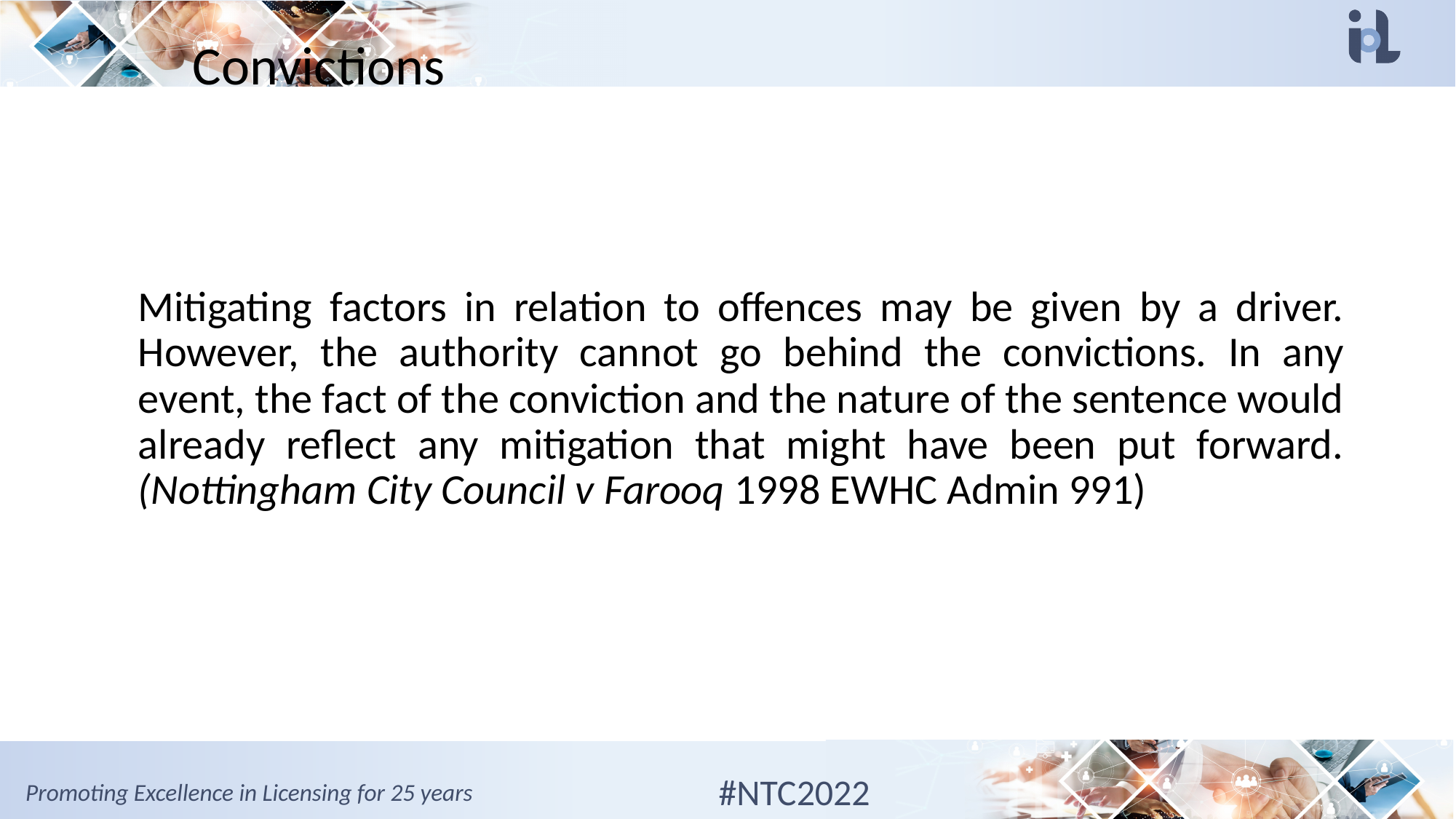

# Convictions

	Mitigating factors in relation to offences may be given by a driver. However, the authority cannot go behind the convictions. In any event, the fact of the conviction and the nature of the sentence would already reflect any mitigation that might have been put forward. (Nottingham City Council v Farooq 1998 EWHC Admin 991)